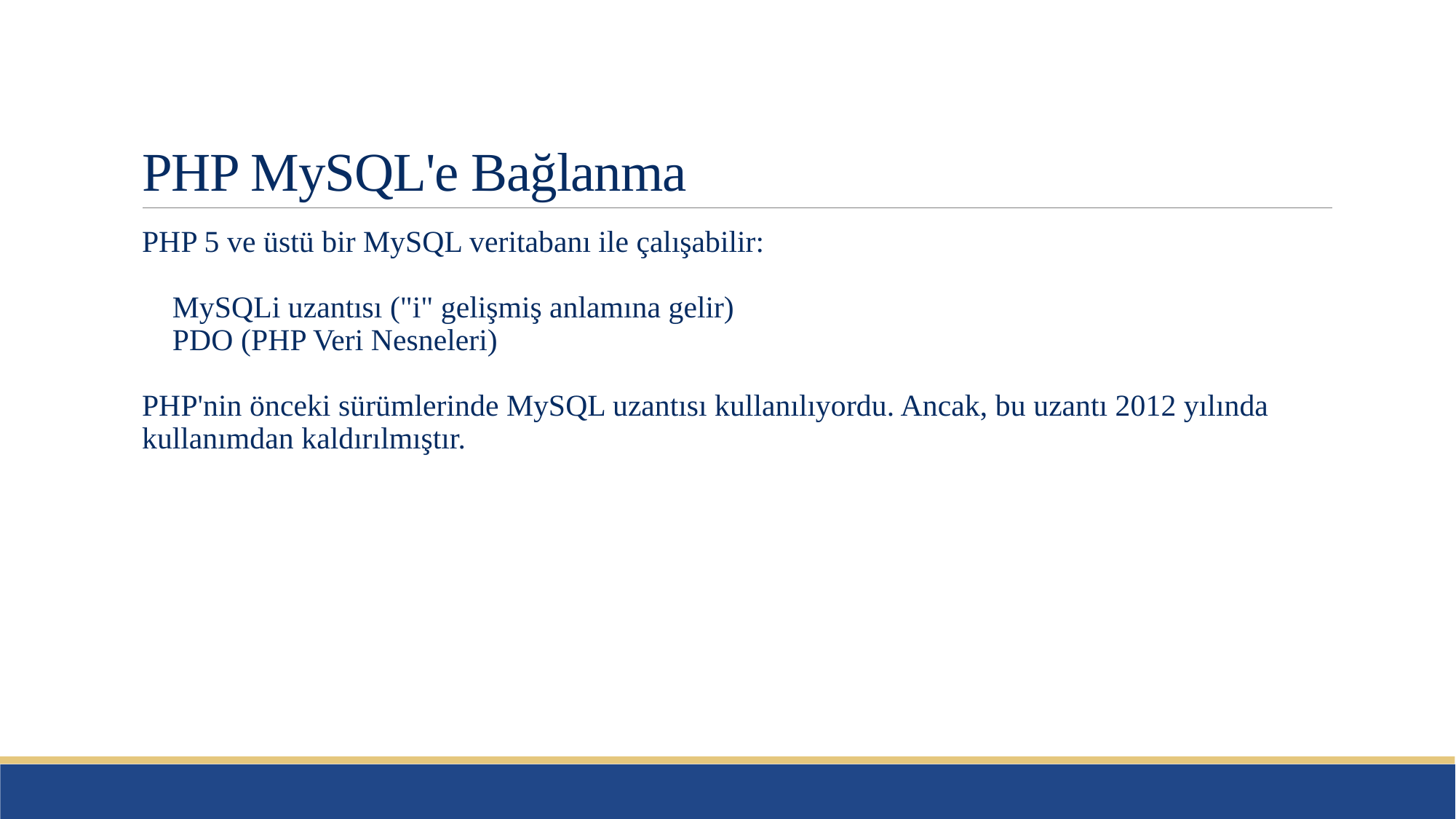

# PHP MySQL'e Bağlanma
PHP 5 ve üstü bir MySQL veritabanı ile çalışabilir:
    MySQLi uzantısı ("i" gelişmiş anlamına gelir)
    PDO (PHP Veri Nesneleri)
PHP'nin önceki sürümlerinde MySQL uzantısı kullanılıyordu. Ancak, bu uzantı 2012 yılında kullanımdan kaldırılmıştır.